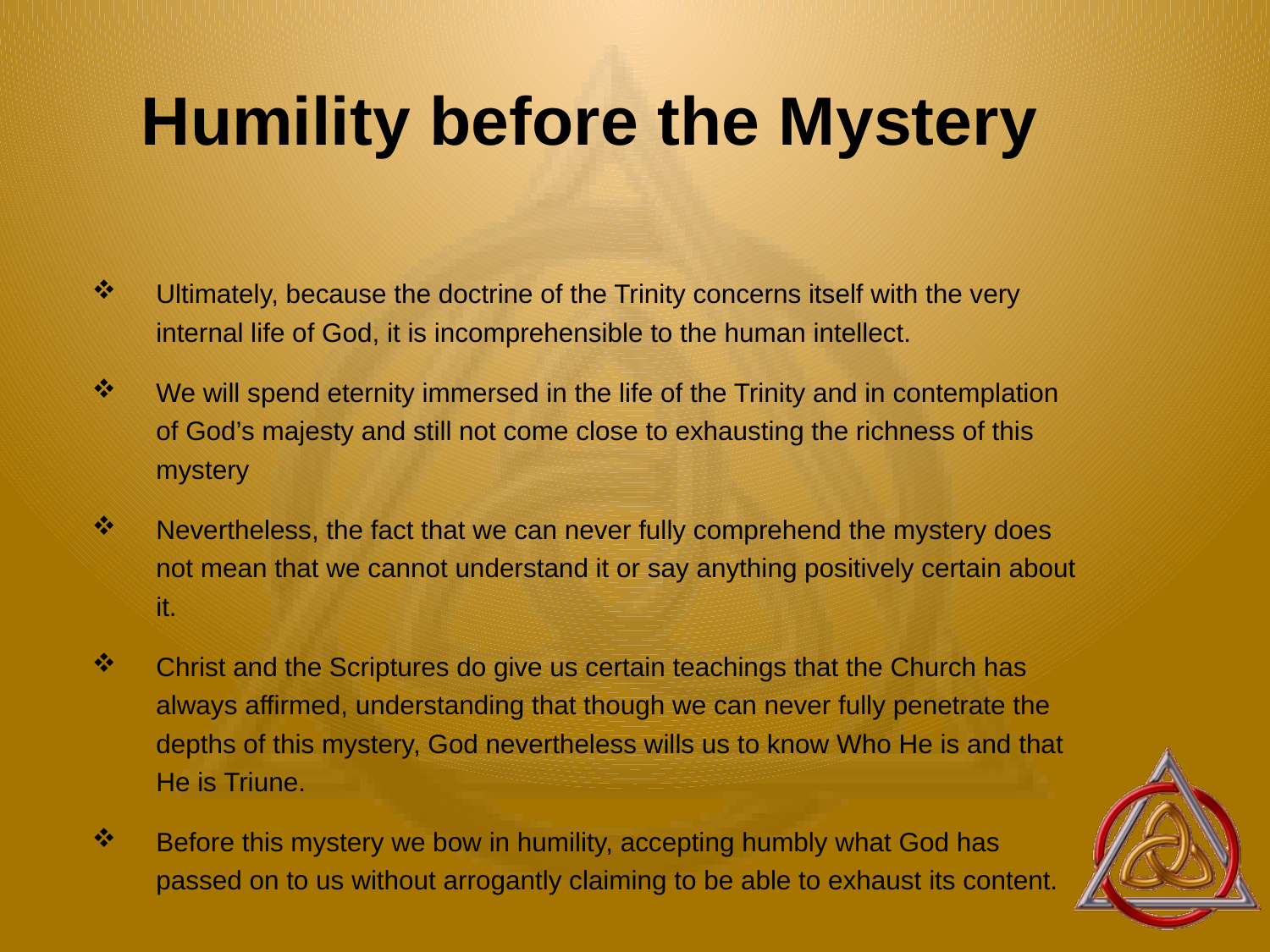

# Humility before the Mystery
Ultimately, because the doctrine of the Trinity concerns itself with the very internal life of God, it is incomprehensible to the human intellect.
We will spend eternity immersed in the life of the Trinity and in contemplation of God’s majesty and still not come close to exhausting the richness of this mystery
Nevertheless, the fact that we can never fully comprehend the mystery does not mean that we cannot understand it or say anything positively certain about it.
Christ and the Scriptures do give us certain teachings that the Church has always affirmed, understanding that though we can never fully penetrate the depths of this mystery, God nevertheless wills us to know Who He is and that He is Triune.
Before this mystery we bow in humility, accepting humbly what God has passed on to us without arrogantly claiming to be able to exhaust its content.